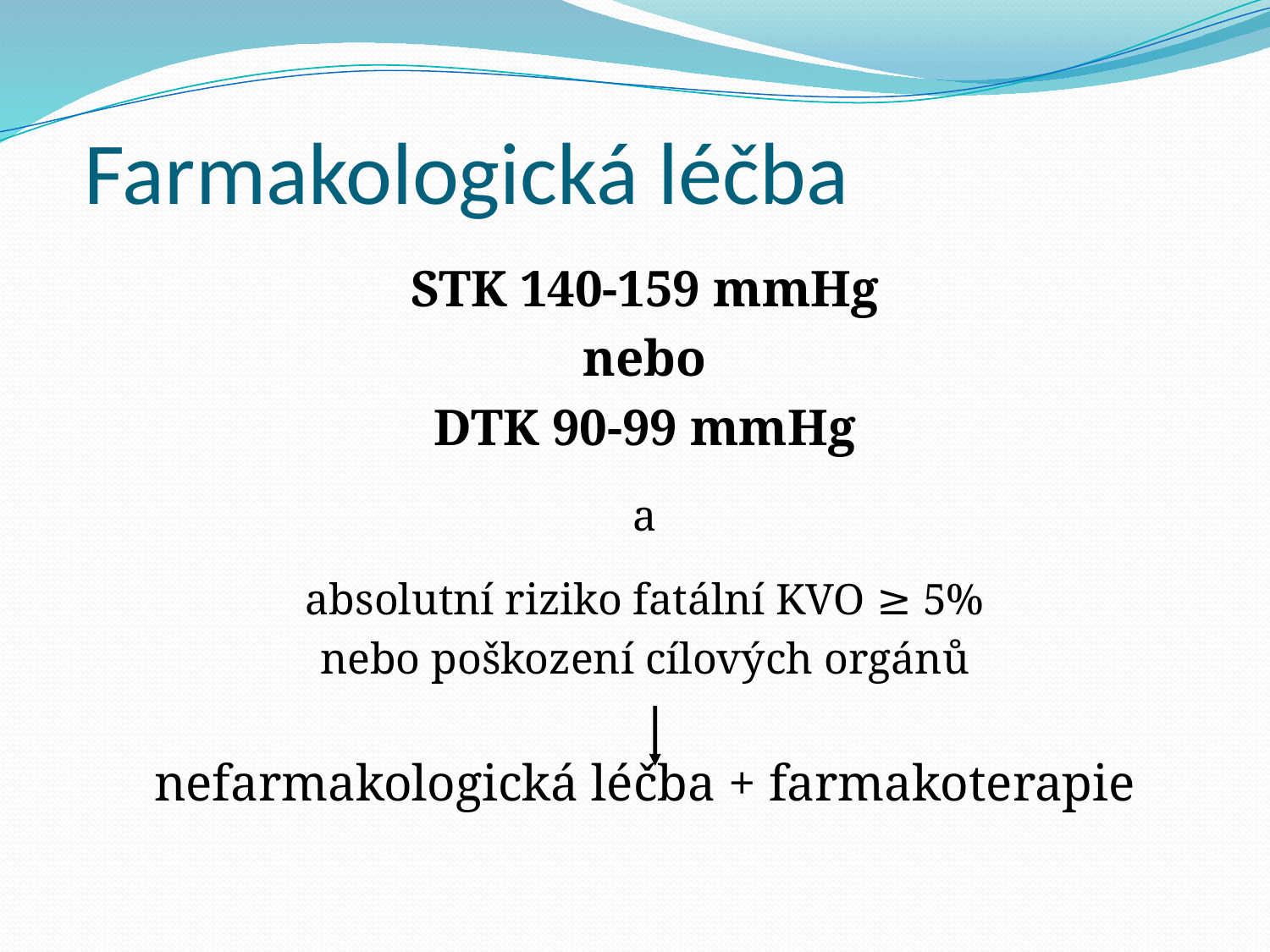

# Farmakologická léčba

STK 140-159 mmHg
nebo
DTK 90-99 mmHg

a

absolutní riziko fatální KVO ≥ 5%
nebo poškození cílových orgánů

nefarmakologická léčba + farmakoterapie